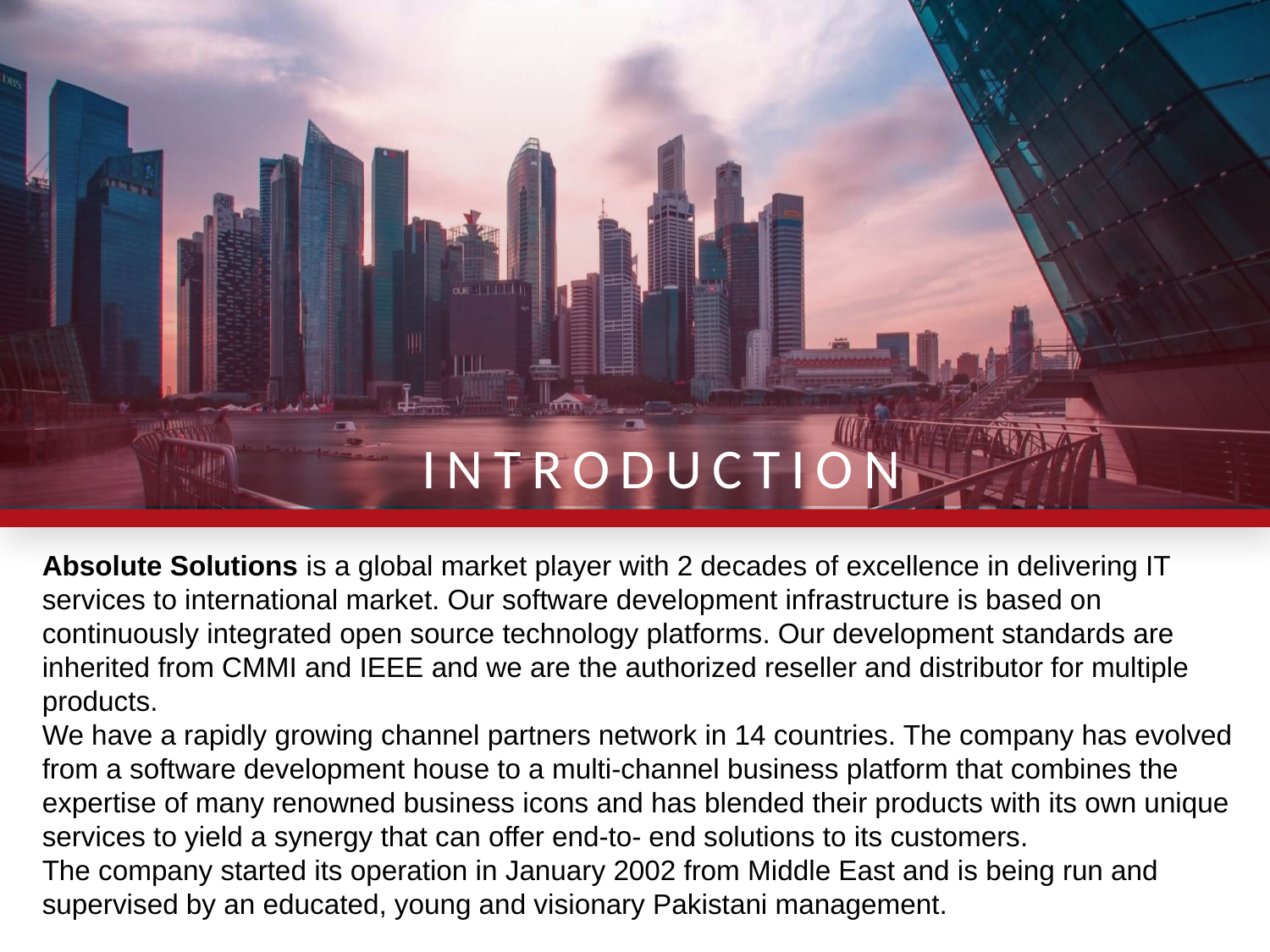

INTRODUCTION

Absolute Solutions is a global market player with 2 decades of excellence in delivering IT services to international market. Our software development infrastructure is based on continuously integrated open source technology platforms. Our development standards are inherited from CMMI and IEEE and we are the authorized reseller and distributor for multiple products.
We have a rapidly growing channel partners network in 14 countries. The company has evolved from a software development house to a multi-channel business platform that combines the expertise of many renowned business icons and has blended their products with its own unique services to yield a synergy that can offer end-to- end solutions to its customers.
The company started its operation in January 2002 from Middle East and is being run and supervised by an educated, young and visionary Pakistani management.